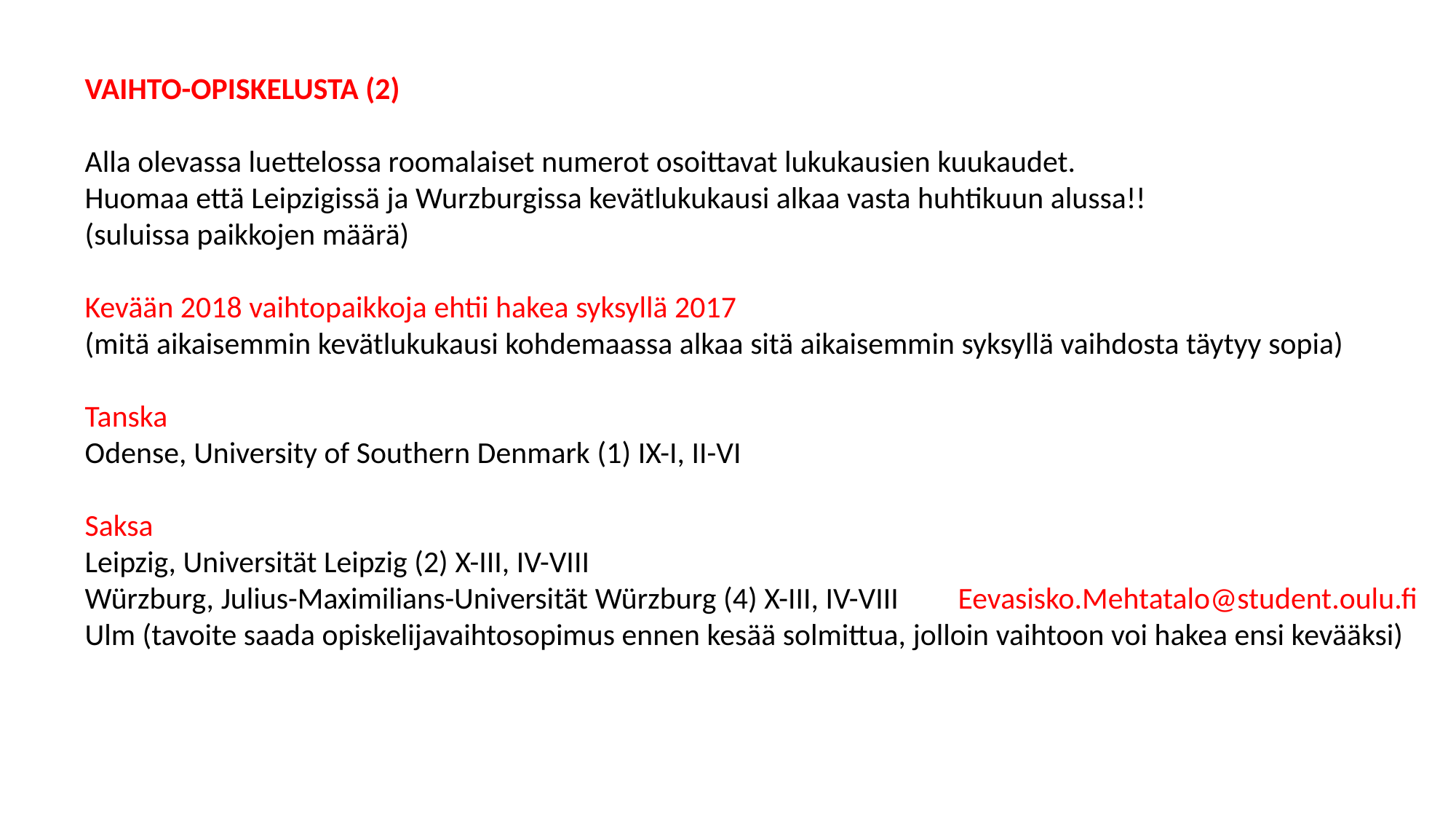

VAIHTO-OPISKELUSTA (2)

Alla olevassa luettelossa roomalaiset numerot osoittavat lukukausien kuukaudet.
Huomaa että Leipzigissä ja Wurzburgissa kevätlukukausi alkaa vasta huhtikuun alussa!!
(suluissa paikkojen määrä)

Kevään 2018 vaihtopaikkoja ehtii hakea syksyllä 2017
(mitä aikaisemmin kevätlukukausi kohdemaassa alkaa sitä aikaisemmin syksyllä vaihdosta täytyy sopia)

Tanska
Odense, University of Southern Denmark (1) IX-I, II-VI

Saksa
Leipzig, Universität Leipzig (2) X-III, IV-VIII
Würzburg, Julius-Maximilians-Universität Würzburg (4) X-III, IV-VIII	Eevasisko.Mehtatalo@student.oulu.fi
Ulm (tavoite saada opiskelijavaihtosopimus ennen kesää solmittua, jolloin vaihtoon voi hakea ensi kevääksi)